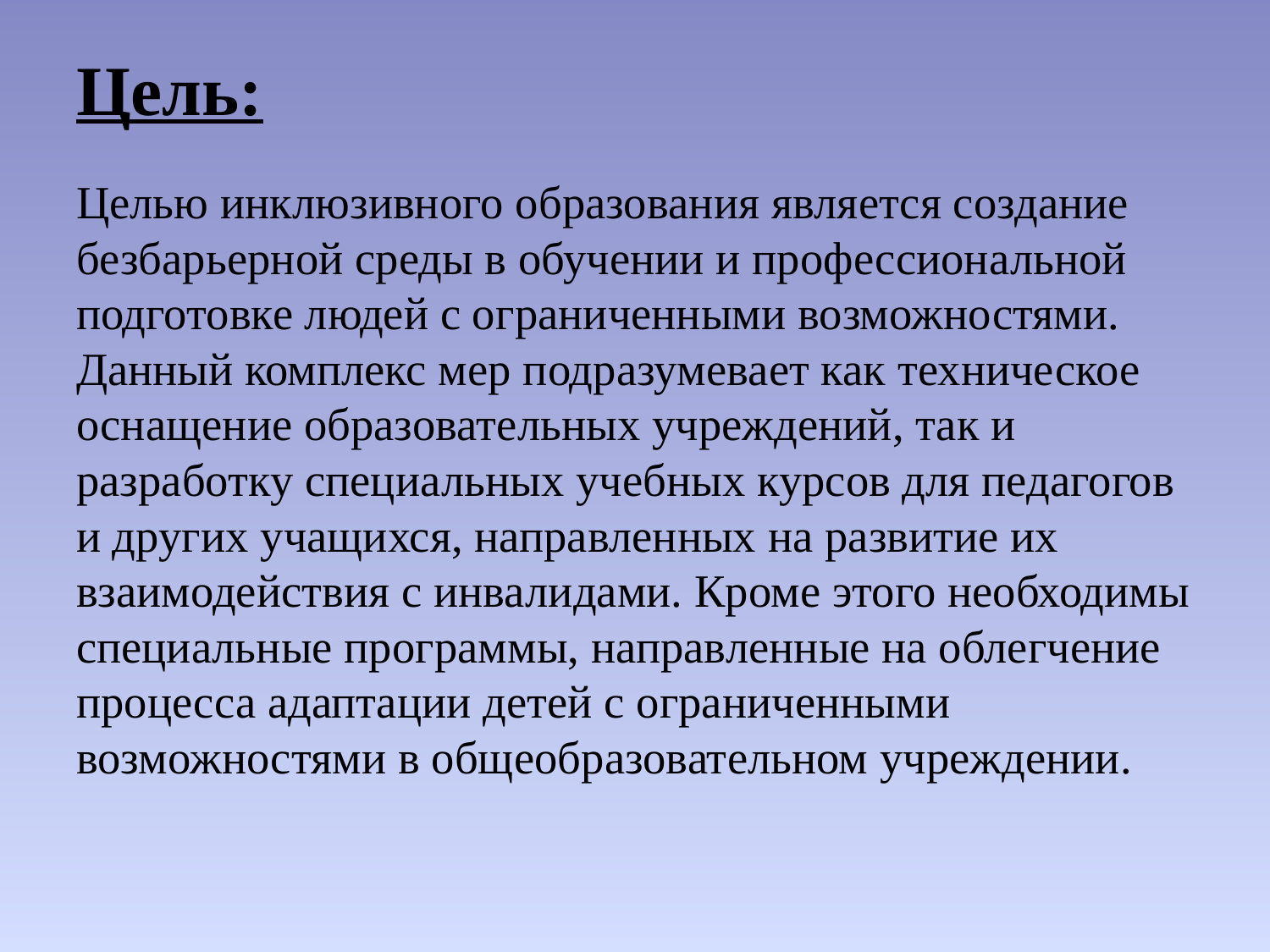

# Цель:
Целью инклюзивного образования является создание безбарьерной среды в обучении и профессиональной подготовке людей с ограниченными возможностями. Данный комплекс мер подразумевает как техническое оснащение образовательных учреждений, так и разработку специальных учебных курсов для педагогов и других учащихся, направленных на развитие их взаимодействия с инвалидами. Кроме этого необходимы специальные программы, направленные на облегчение процесса адаптации детей с ограниченными возможностями в общеобразовательном учреждении.